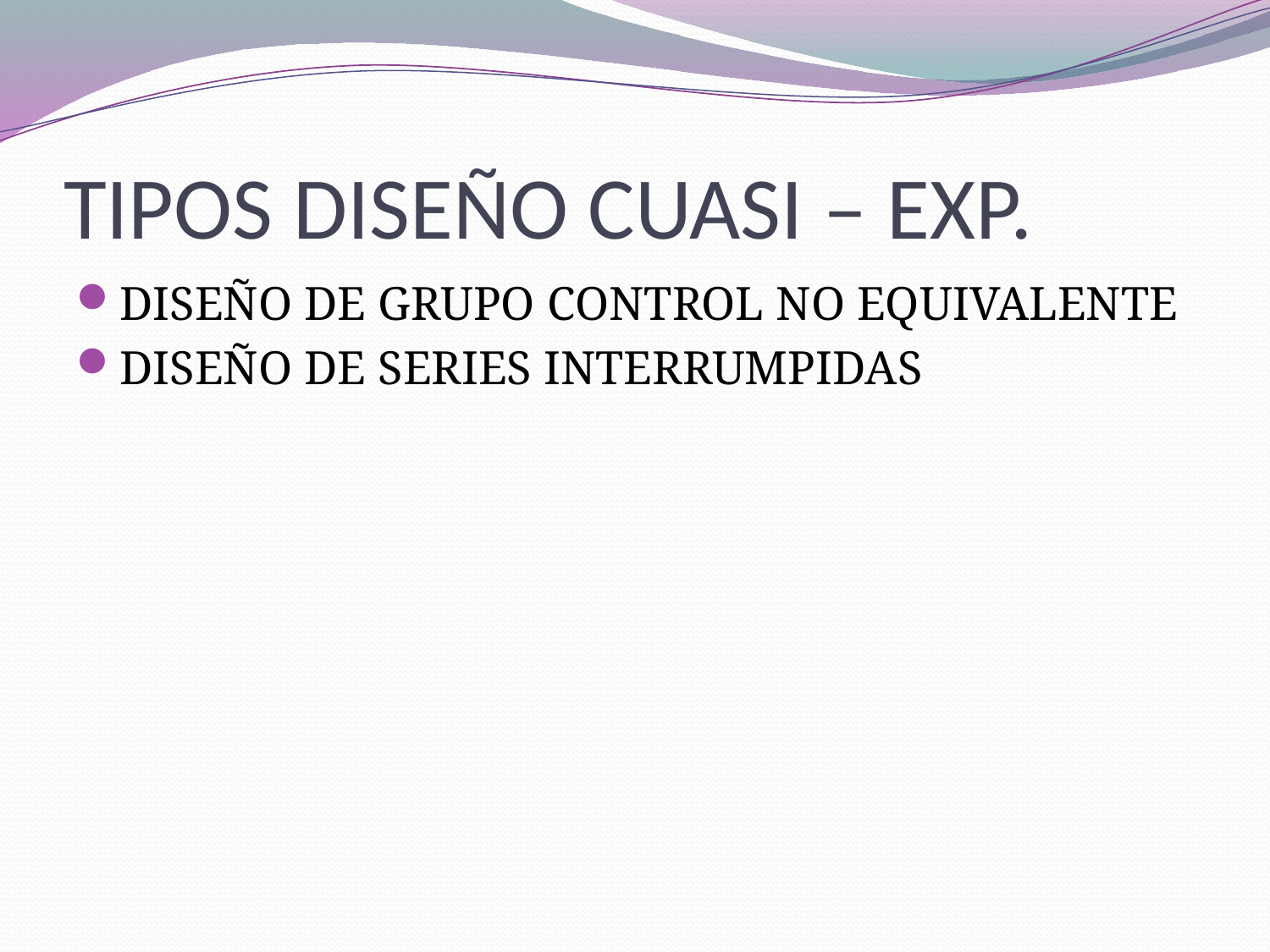

# TIPOS DISEÑO CUASI – EXP.
DISEÑO DE GRUPO CONTROL NO EQUIVALENTE
DISEÑO DE SERIES INTERRUMPIDAS